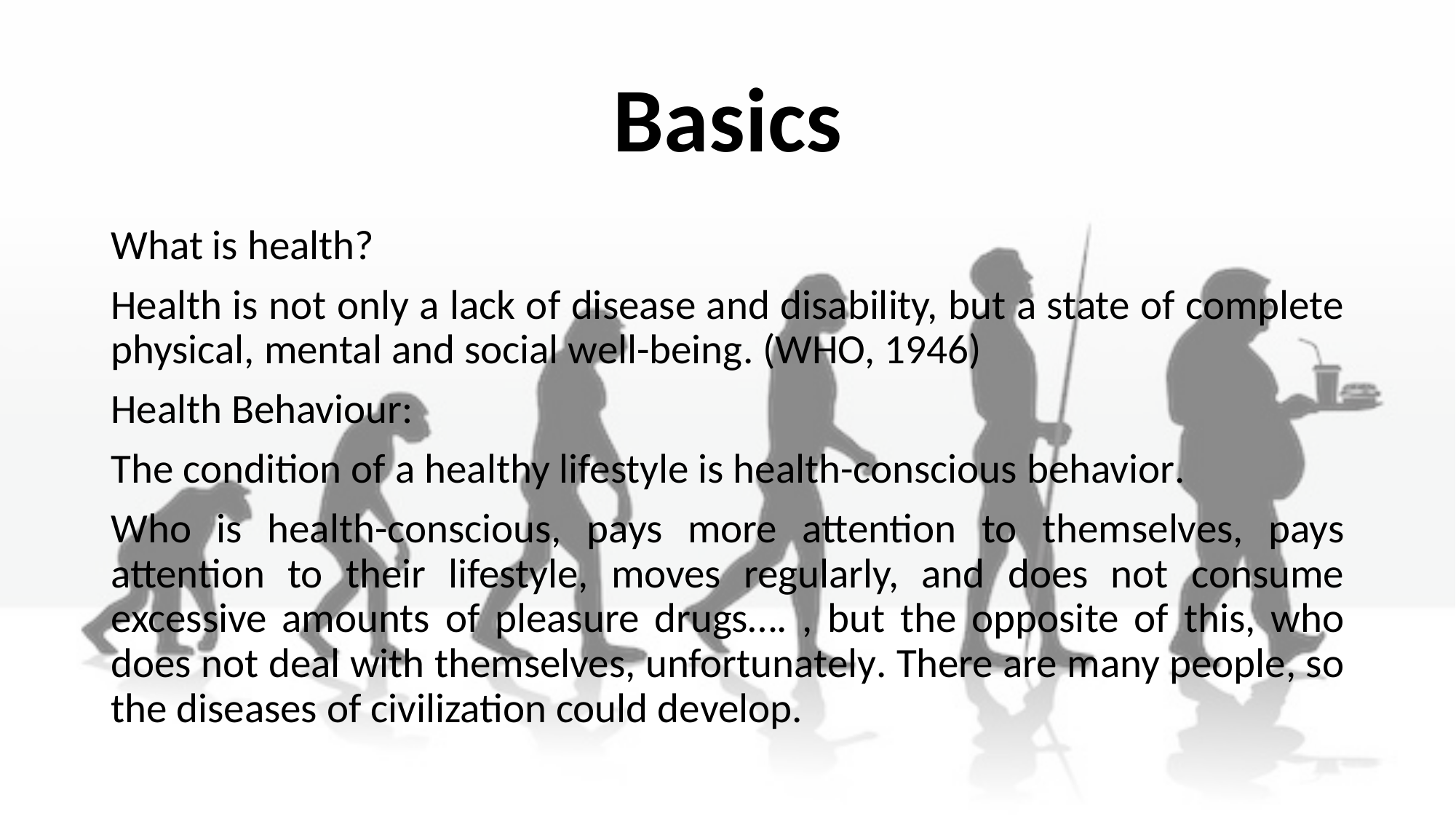

# Basics
What is health?
Health is not only a lack of disease and disability, but a state of complete physical, mental and social well-being. (WHO, 1946)
Health Behaviour:
The condition of a healthy lifestyle is health-conscious behavior.
Who is health-conscious, pays more attention to themselves, pays attention to their lifestyle, moves regularly, and does not consume excessive amounts of pleasure drugs…. , but the opposite of this, who does not deal with themselves, unfortunately. There are many people, so the diseases of civilization could develop.